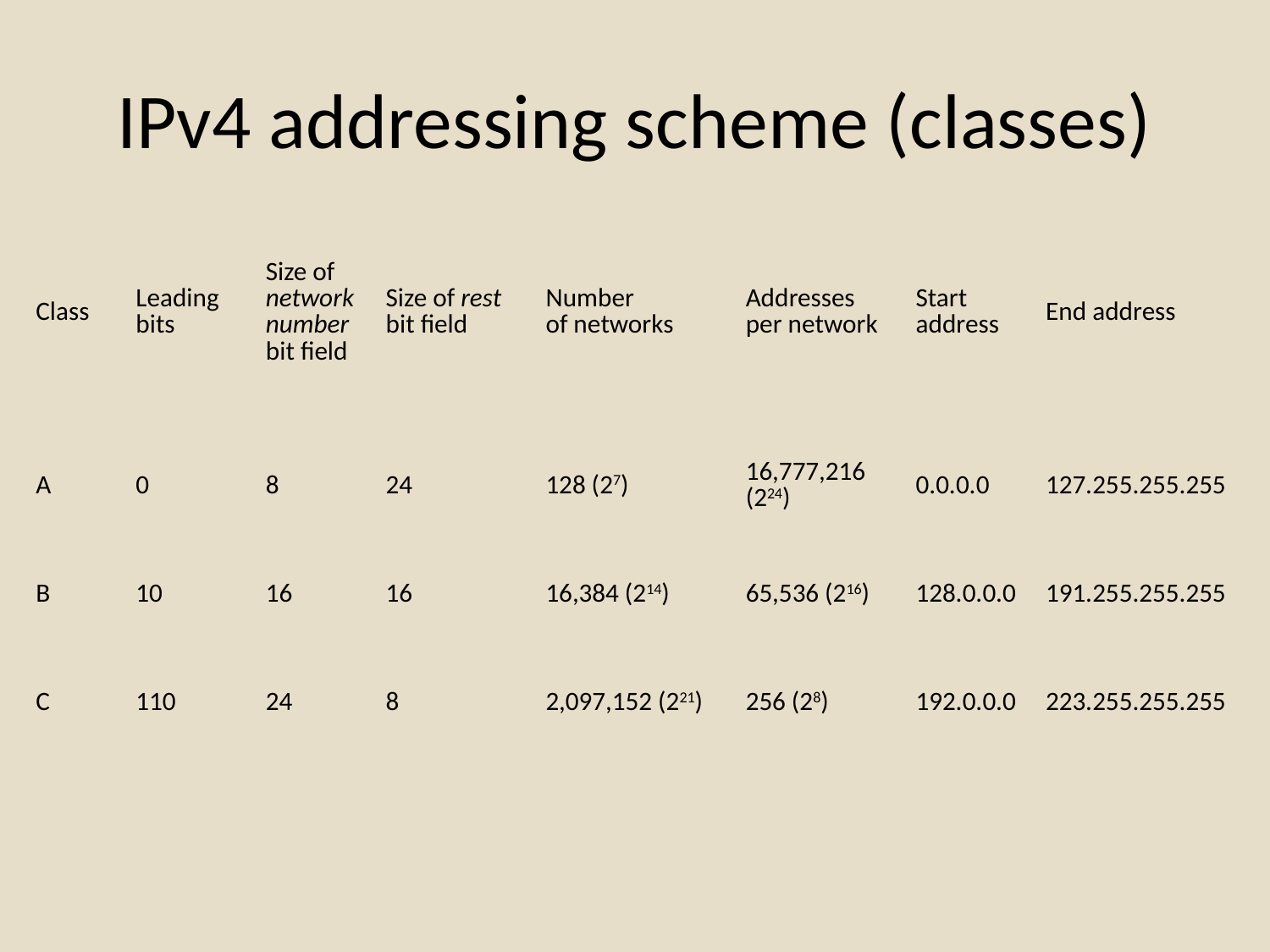

# IPv4 addressing scheme (classes)
| Class | Leading bits | Size of network number bit field | Size of rest bit field | Number of networks | Addresses per network | Start address | End address |
| --- | --- | --- | --- | --- | --- | --- | --- |
| A | 0 | 8 | 24 | 128 (27) | 16,777,216 (224) | 0.0.0.0 | 127.255.255.255 |
| B | 10 | 16 | 16 | 16,384 (214) | 65,536 (216) | 128.0.0.0 | 191.255.255.255 |
| C | 110 | 24 | 8 | 2,097,152 (221) | 256 (28) | 192.0.0.0 | 223.255.255.255 |